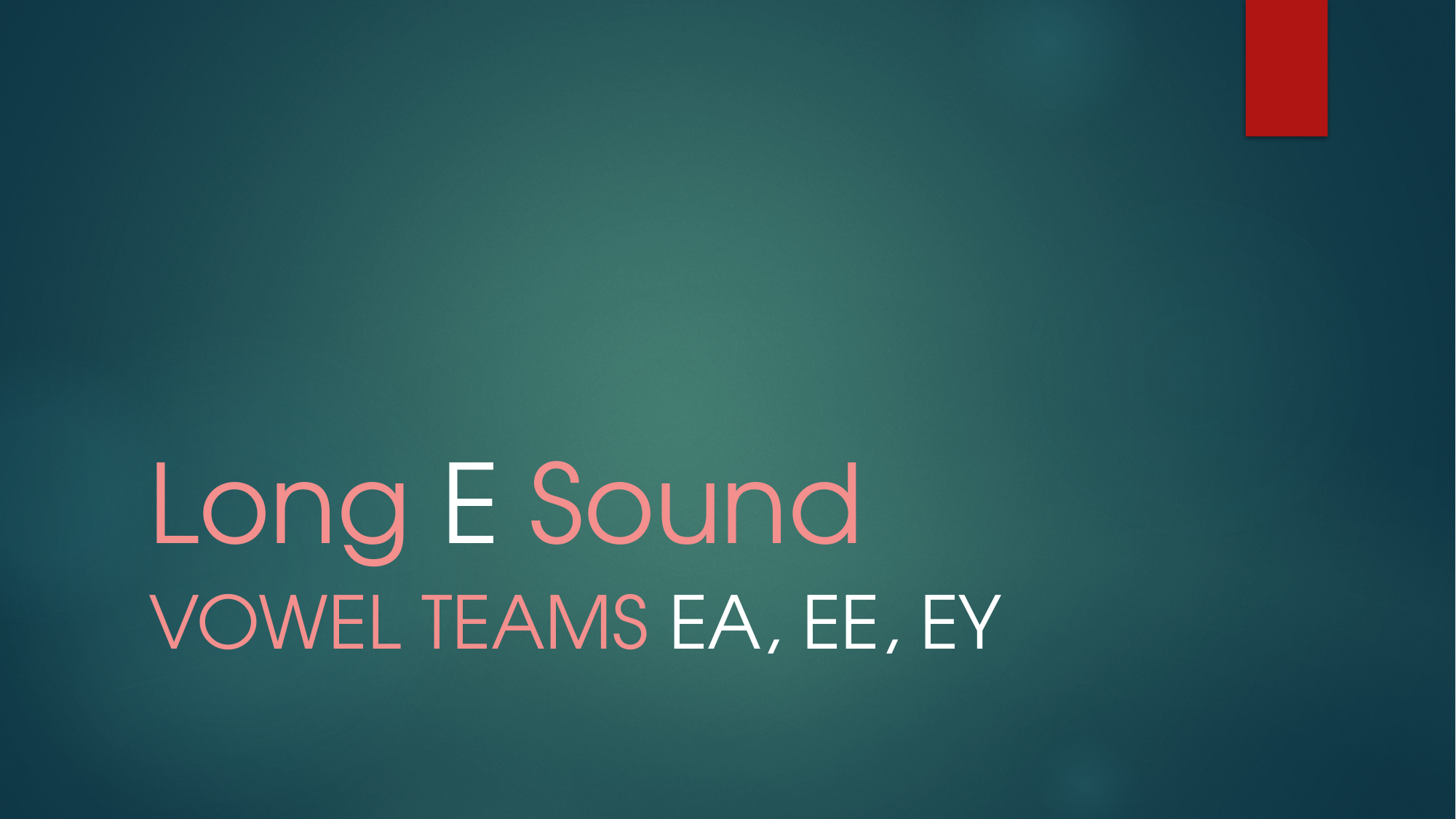

# Long E Sound
Vowel Teams EA, EE, Ey